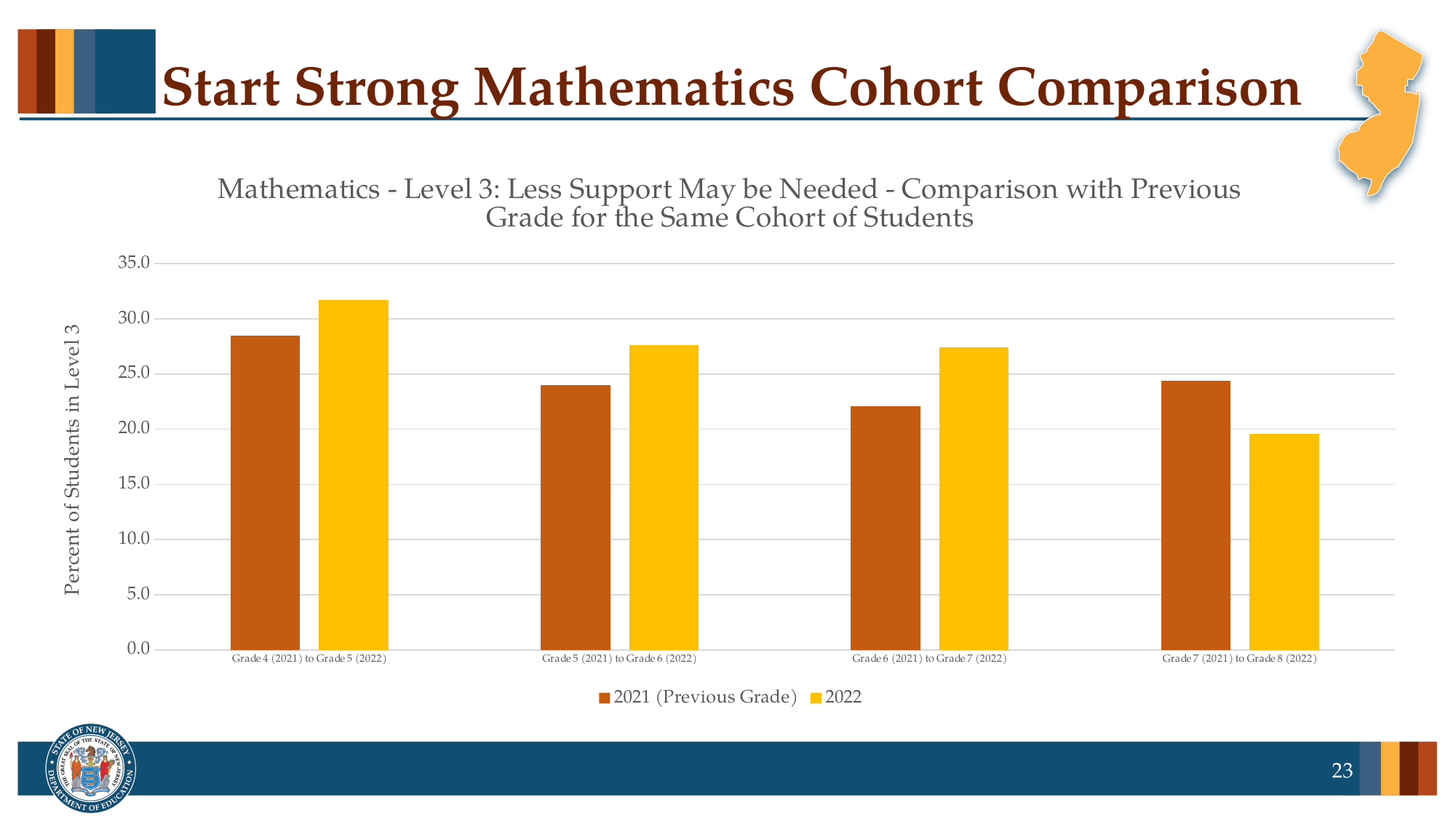

# Start Strong Mathematics Cohort Comparison

### Chart: Mathematics - Level 3: Less Support May be Needed - Comparison with Previous Grade for the Same Cohort of Students

| Category | 2021 (Previous Grade) | 2022 |
|---|---|---|
| Grade 4 (2021) to Grade 5 (2022) | 28.5 | 31.7 |
| Grade 5 (2021) to Grade 6 (2022) | 24.0 | 27.6 |
| Grade 6 (2021) to Grade 7 (2022) | 22.1 | 27.4 |
| Grade 7 (2021) to Grade 8 (2022) | 24.4 | 19.6 |
23